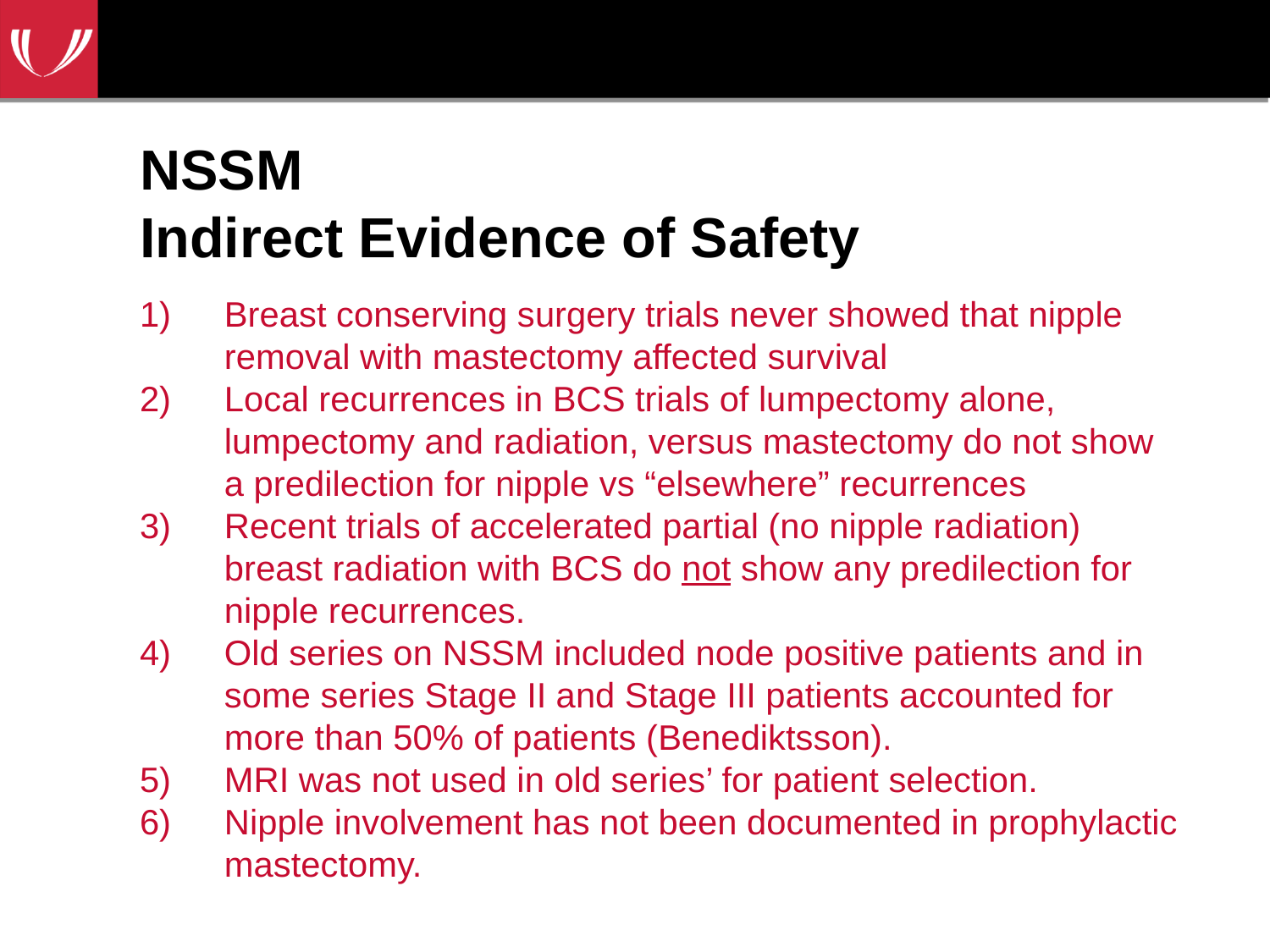

# NSSM Indirect Evidence of Safety
Breast conserving surgery trials never showed that nipple removal with mastectomy affected survival
Local recurrences in BCS trials of lumpectomy alone, lumpectomy and radiation, versus mastectomy do not show a predilection for nipple vs “elsewhere” recurrences
Recent trials of accelerated partial (no nipple radiation) breast radiation with BCS do not show any predilection for nipple recurrences.
Old series on NSSM included node positive patients and in some series Stage II and Stage III patients accounted for more than 50% of patients (Benediktsson).
MRI was not used in old series’ for patient selection.
Nipple involvement has not been documented in prophylactic mastectomy.